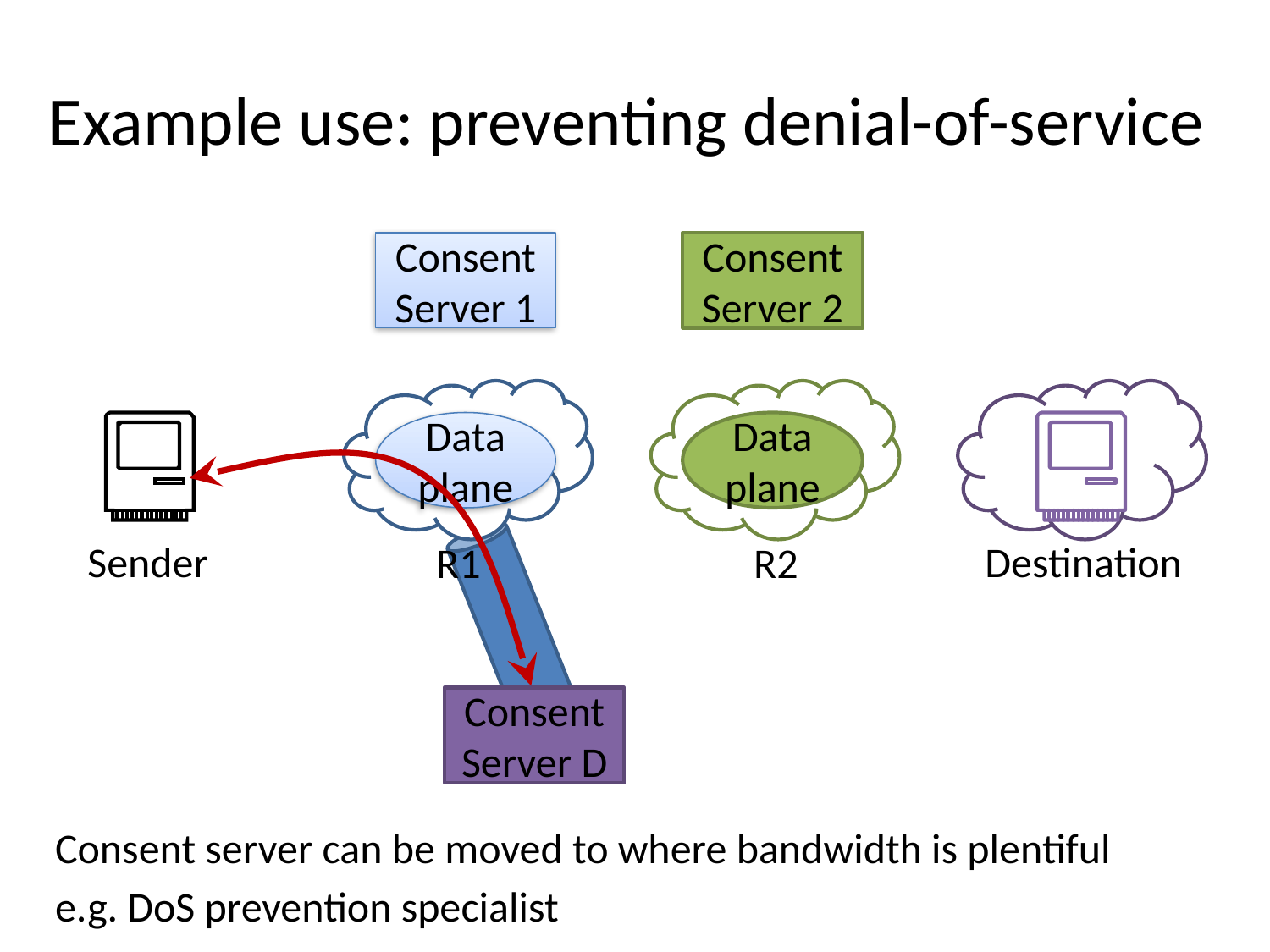

# Example use: preventing denial-of-service
Consent Server 1

Data plane
Consent Server 2

Data plane

Sender

Destination

R1
R2
Consent Server D
Consent server can be moved to where bandwidth is plentiful
e.g. DoS prevention specialist